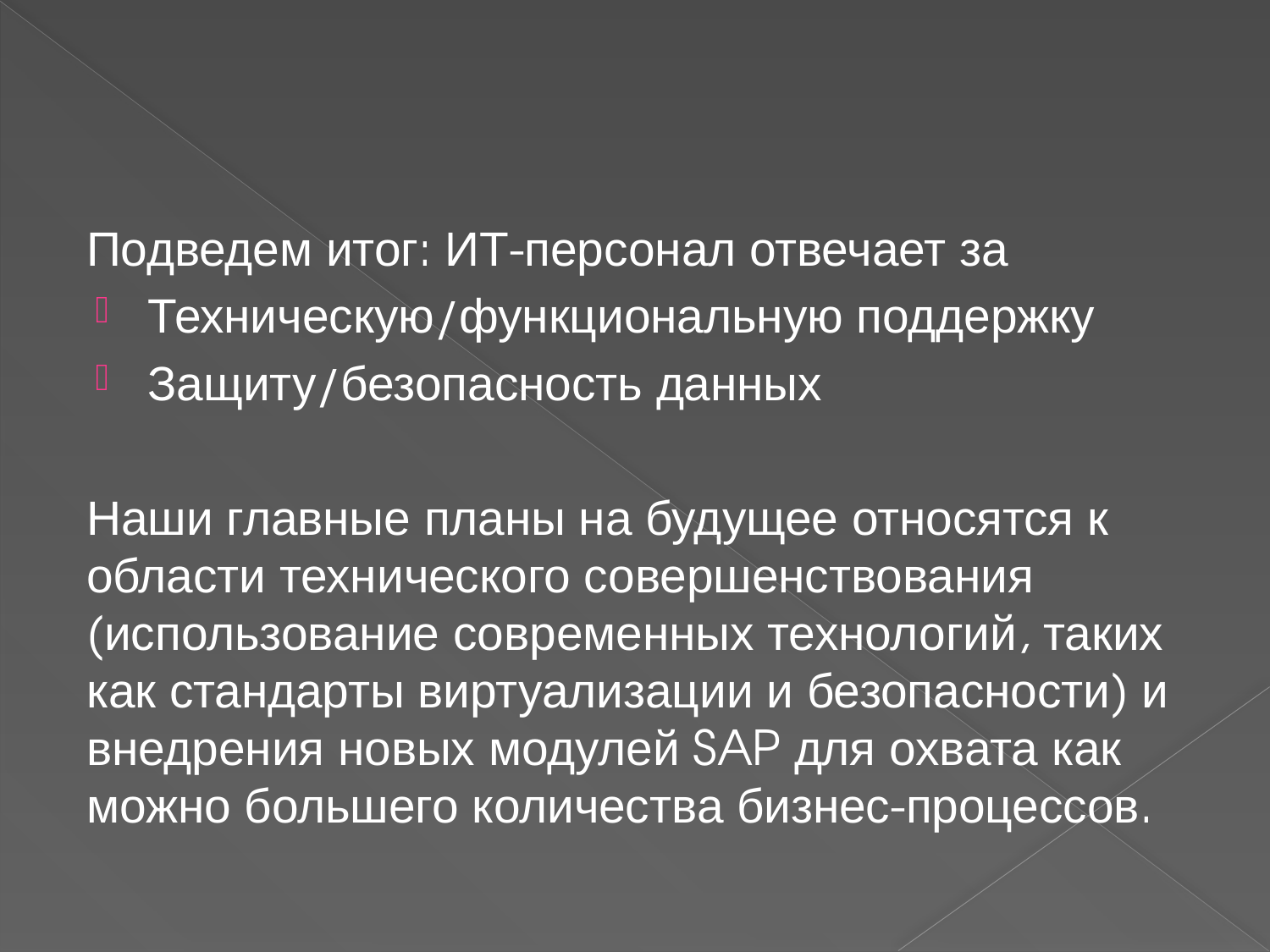

#
Подведем итог: ИТ-персонал отвечает за
Техническую/функциональную поддержку
Защиту/безопасность данных

Наши главные планы на будущее относятся к области технического совершенствования (использование современных технологий, таких как стандарты виртуализации и безопасности) и внедрения новых модулей SAP для охвата как можно большего количества бизнес-процессов.